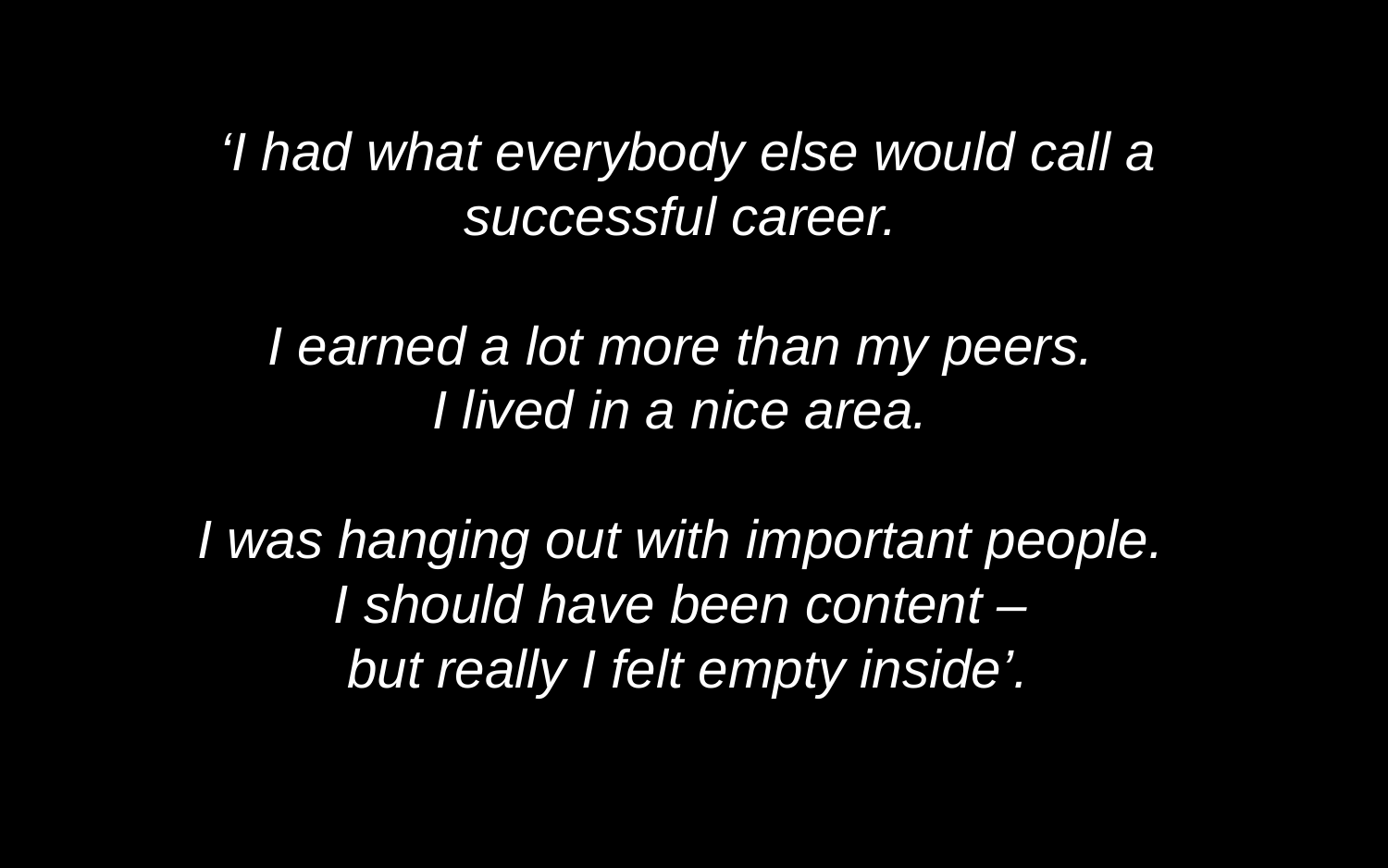

‘I had what everybody else would call a successful career.

I earned a lot more than my peers.
I lived in a nice area.

I was hanging out with important people.
I should have been content –
but really I felt empty inside’.